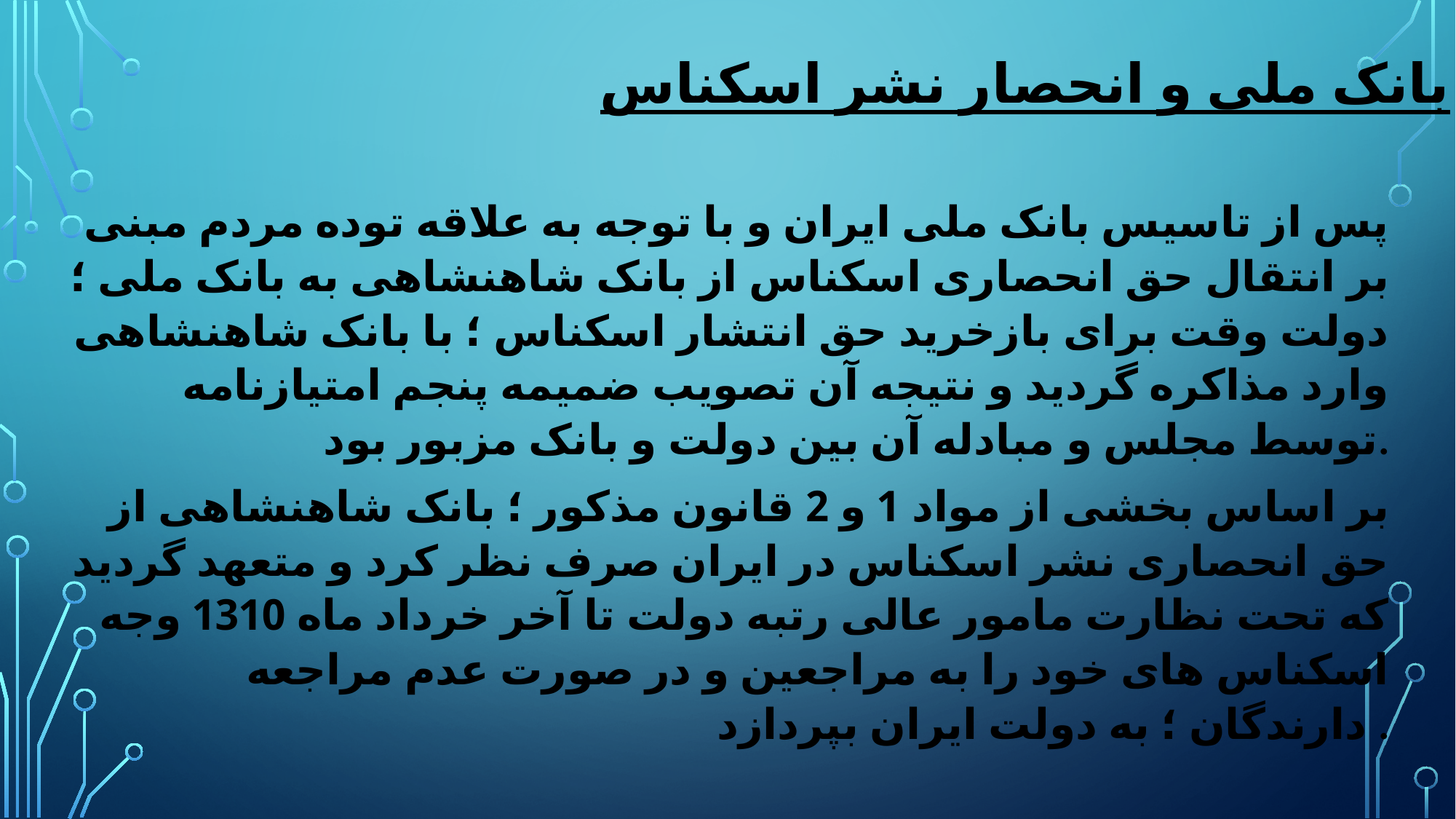

بانک ملی و انحصار نشر اسکناس
پس از تاسیس بانک ملی ایران و با توجه به علاقه توده مردم مبنی بر انتقال حق انحصاری اسکناس از بانک شاهنشاهی به بانک ملی ؛ دولت وقت برای بازخرید حق انتشار اسکناس ؛ با بانک شاهنشاهی وارد مذاکره گردید و نتیجه آن تصویب ضمیمه پنجم امتیازنامه توسط مجلس و مبادله آن بین دولت و بانک مزبور بود.
بر اساس بخشی از مواد 1 و 2 قانون مذکور ؛ بانک شاهنشاهی از حق انحصاری نشر اسکناس در ایران صرف نظر کرد و متعهد گردید که تحت نظارت مامور عالی رتبه دولت تا آخر خرداد ماه 1310 وجه اسکناس های خود را به مراجعین و در صورت عدم مراجعه دارندگان ؛ به دولت ایران بپردازد .